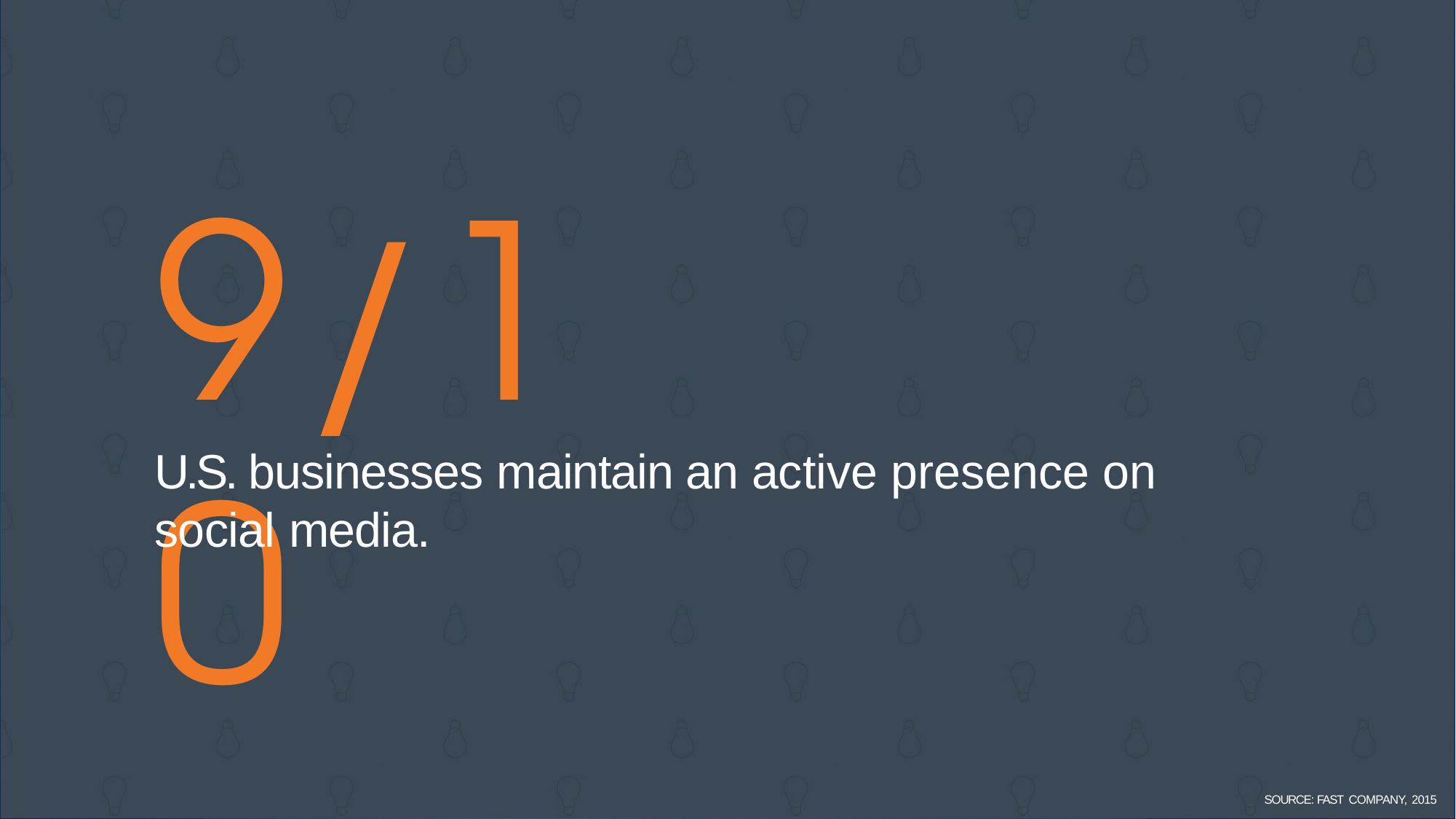

# 9/10
U.S. businesses maintain an active presence on
social media.
SOURCE: FAST  COMPANY, 2015